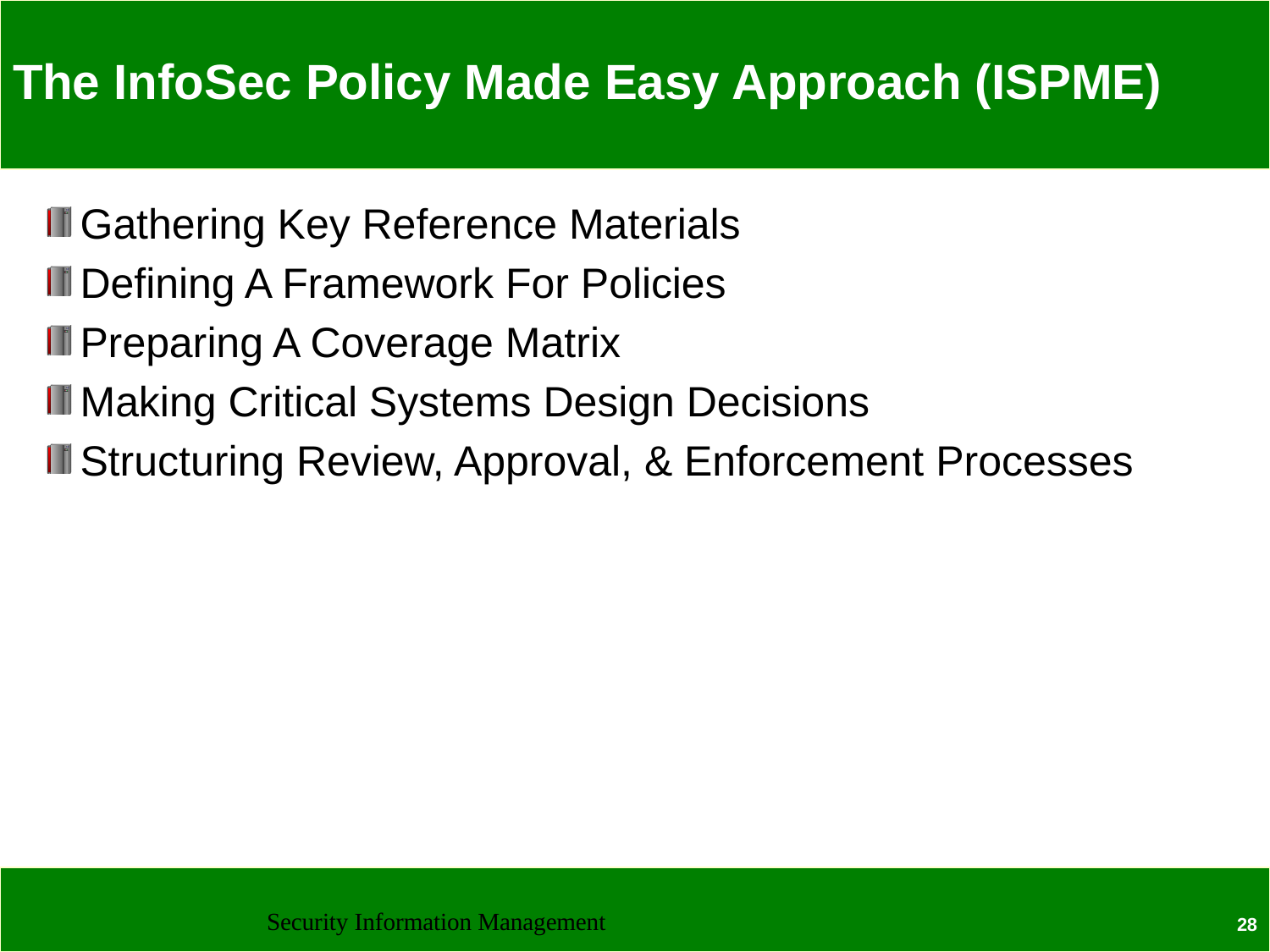

# The InfoSec Policy Made Easy Approach (ISPME)
Gathering Key Reference Materials
Defining A Framework For Policies
Preparing A Coverage Matrix
Making Critical Systems Design Decisions
Structuring Review, Approval, & Enforcement Processes
Security Information Management
28